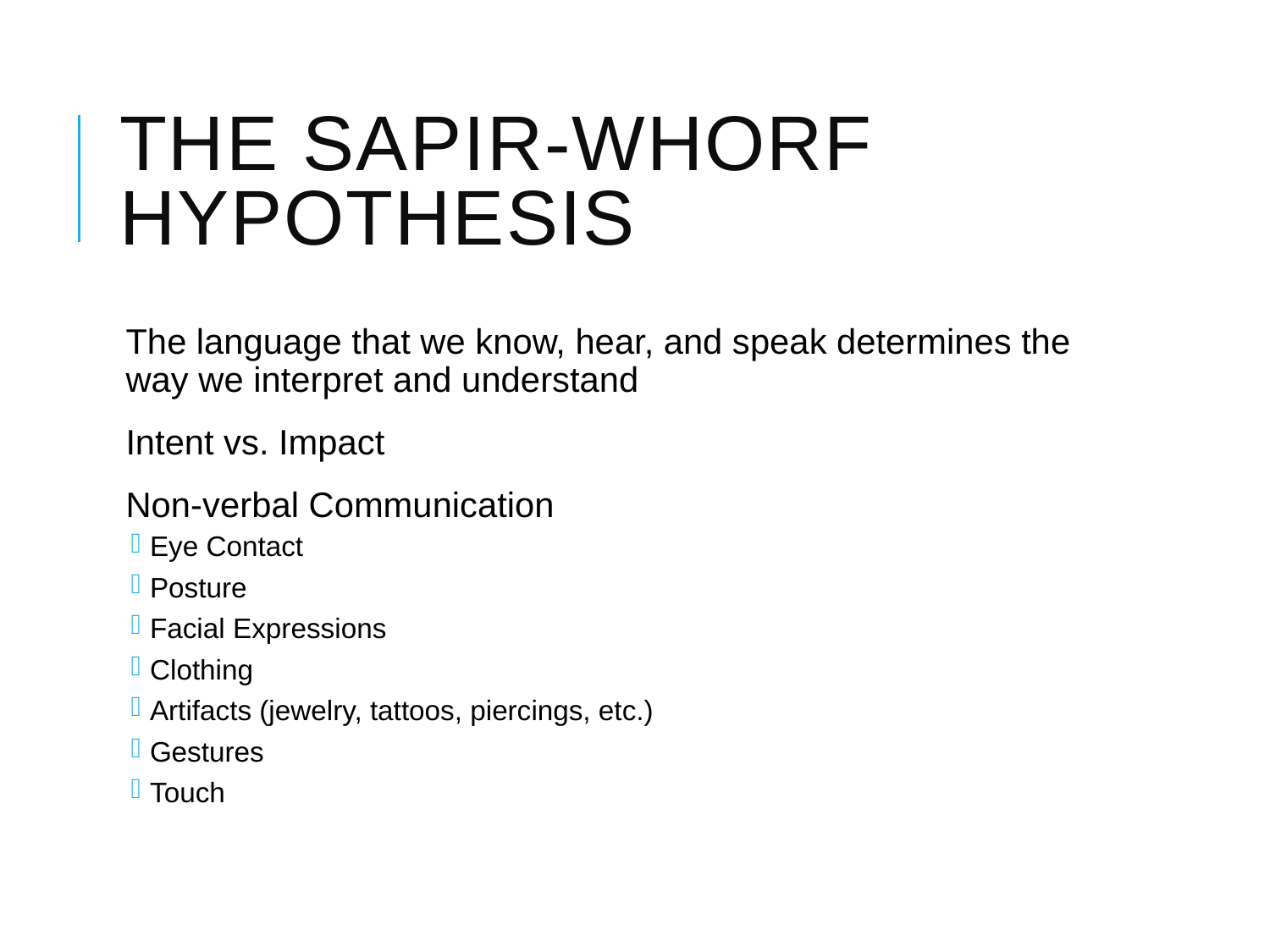

# The Sapir-Whorf Hypothesis
The language that we know, hear, and speak determines the way we interpret and understand
Intent vs. Impact
Non-verbal Communication
Eye Contact
Posture
Facial Expressions
Clothing
Artifacts (jewelry, tattoos, piercings, etc.)
Gestures
Touch